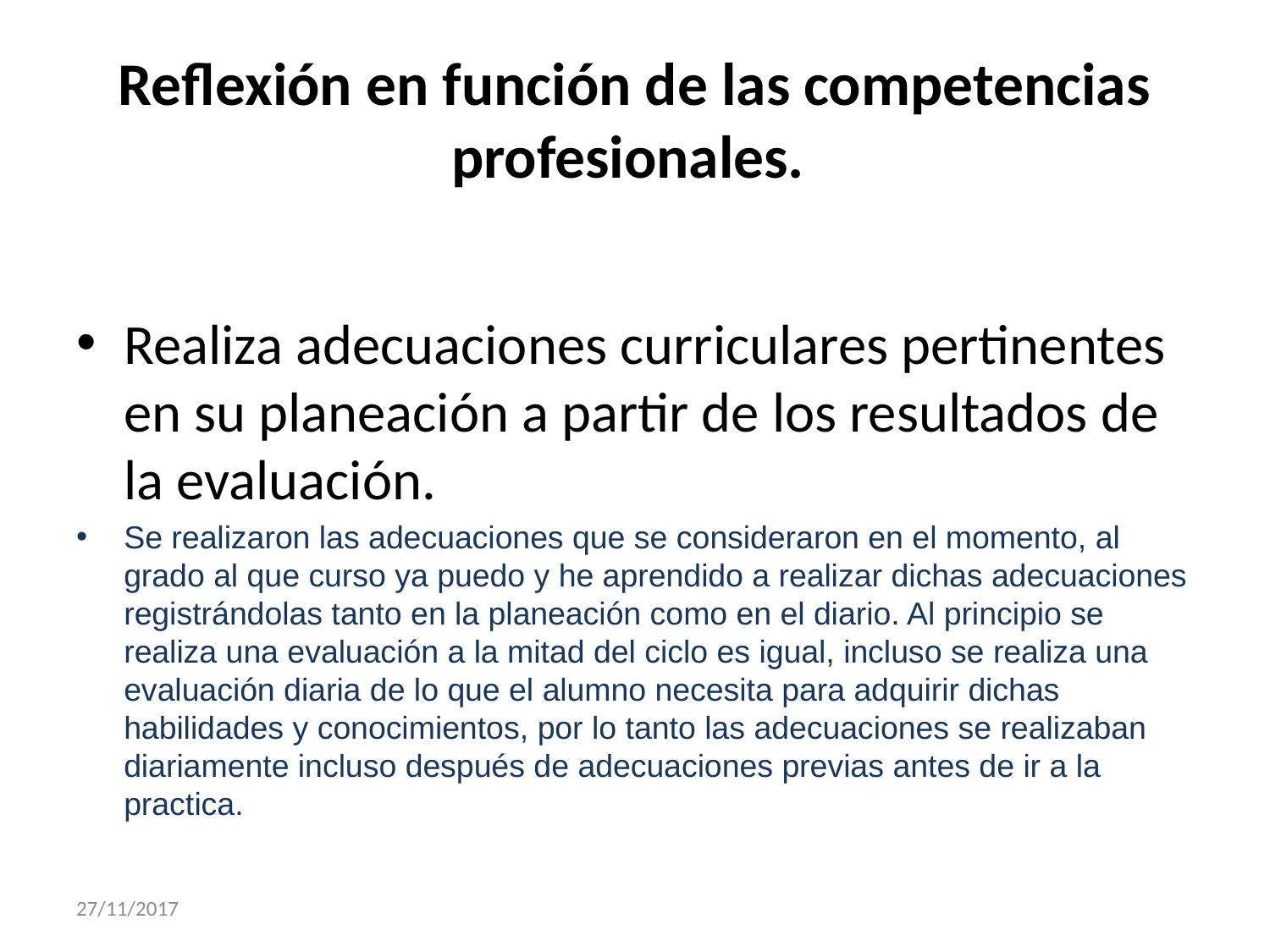

# Reflexión en función de las competencias profesionales.

Realiza adecuaciones curriculares pertinentes en su planeación a partir de los resultados de la evaluación.
Se realizaron las adecuaciones que se consideraron en el momento, al grado al que curso ya puedo y he aprendido a realizar dichas adecuaciones registrándolas tanto en la planeación como en el diario. Al principio se realiza una evaluación a la mitad del ciclo es igual, incluso se realiza una evaluación diaria de lo que el alumno necesita para adquirir dichas habilidades y conocimientos, por lo tanto las adecuaciones se realizaban diariamente incluso después de adecuaciones previas antes de ir a la practica.

27/11/2017